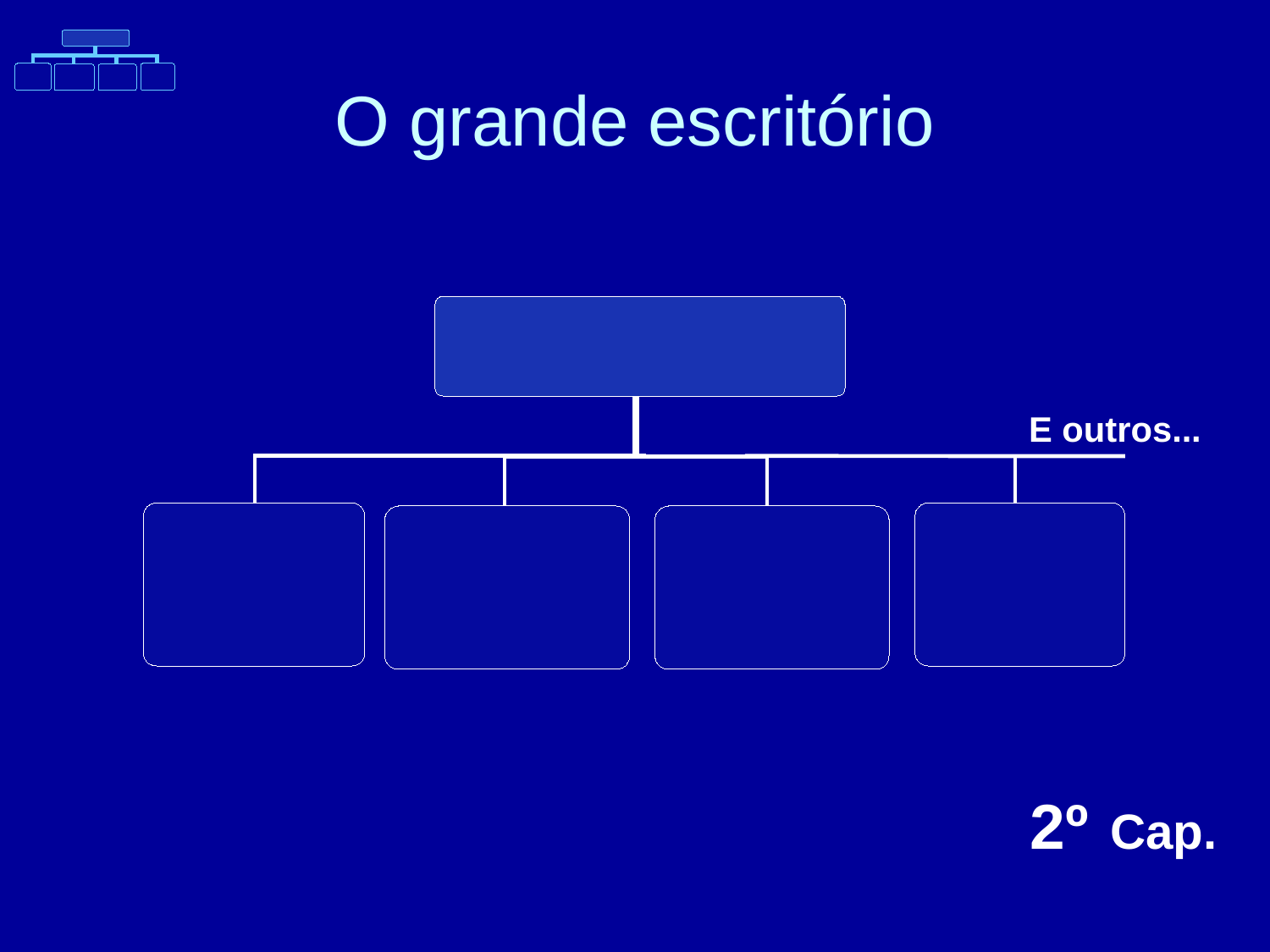

# O grande escritório
E outros...
2º Cap.